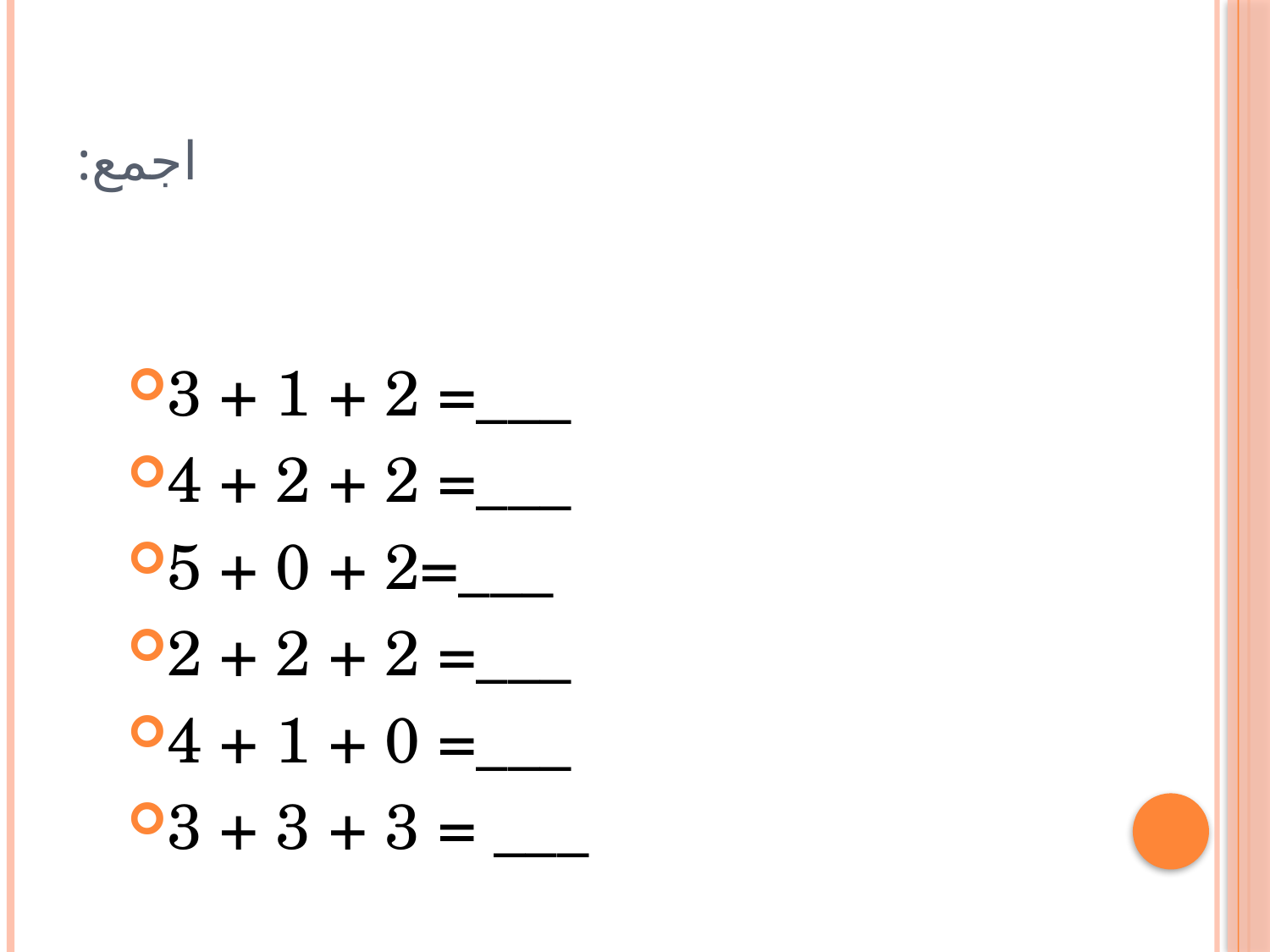

# اجمع:
3 + 1 + 2 =___
4 + 2 + 2 =___
5 + 0 + 2=___
2 + 2 + 2 =___
4 + 1 + 0 =___
3 + 3 + 3 = ___